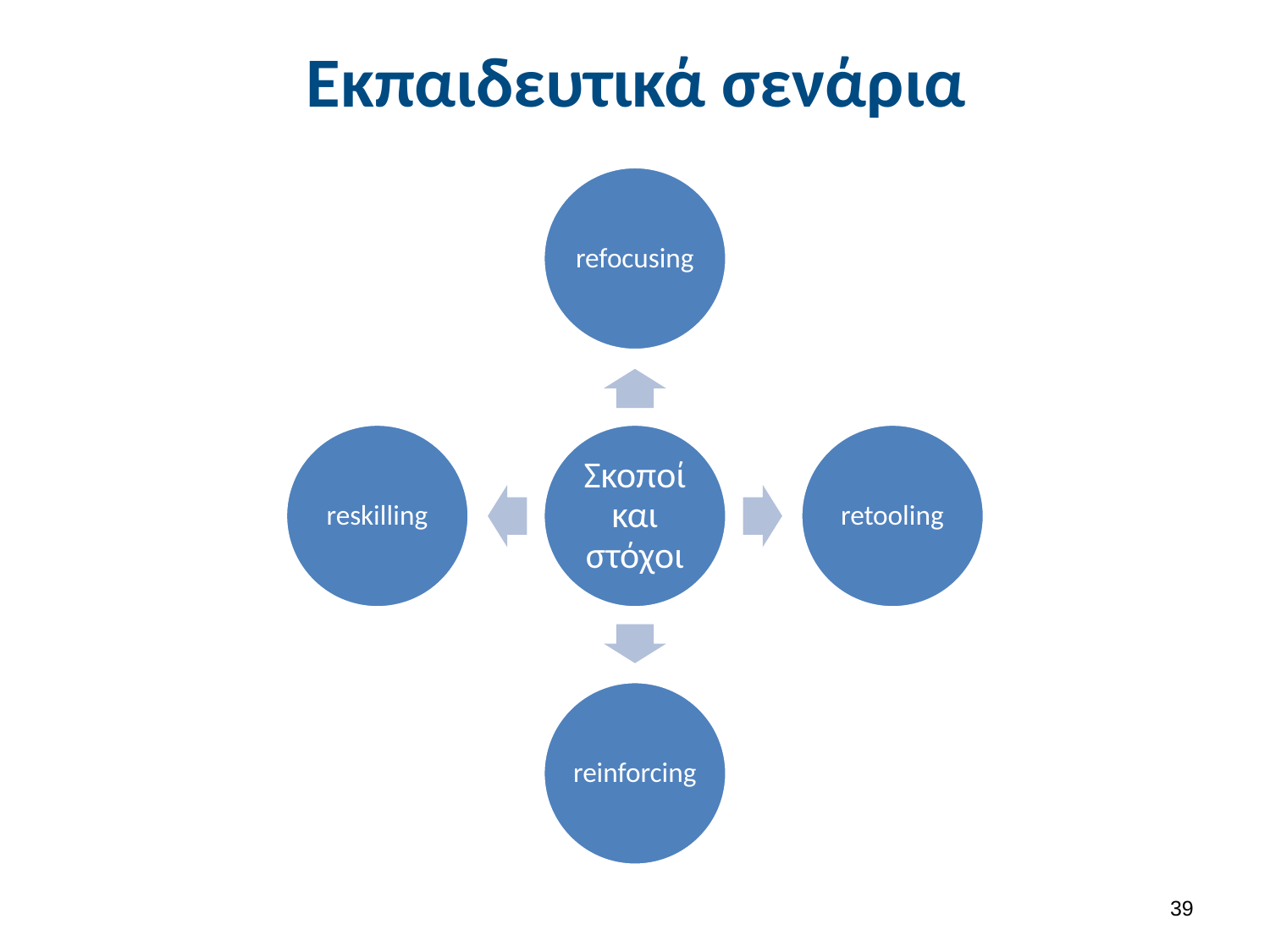

# Εκπαιδευτικά σενάρια
Σκοποί και στόχοι

refocusing

retooling

reinforcing

reskilling
39